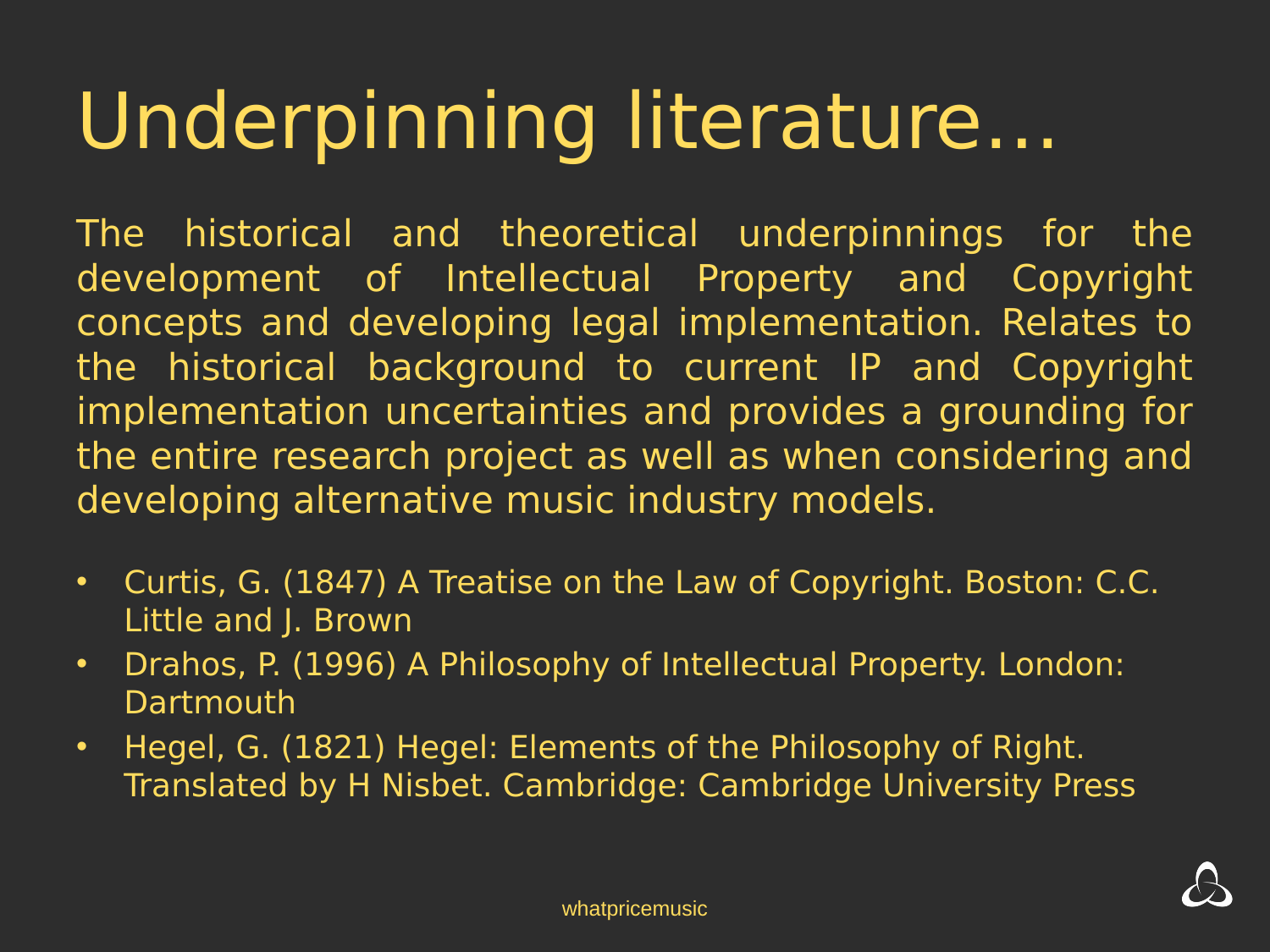

# Underpinning literature…
The historical and theoretical underpinnings for the development of Intellectual Property and Copyright concepts and developing legal implementation. Relates to the historical background to current IP and Copyright implementation uncertainties and provides a grounding for the entire research project as well as when considering and developing alternative music industry models.

Curtis, G. (1847) A Treatise on the Law of Copyright. Boston: C.C. Little and J. Brown
Drahos, P. (1996) A Philosophy of Intellectual Property. London: Dartmouth
Hegel, G. (1821) Hegel: Elements of the Philosophy of Right. Translated by H Nisbet. Cambridge: Cambridge University Press

whatpricemusic